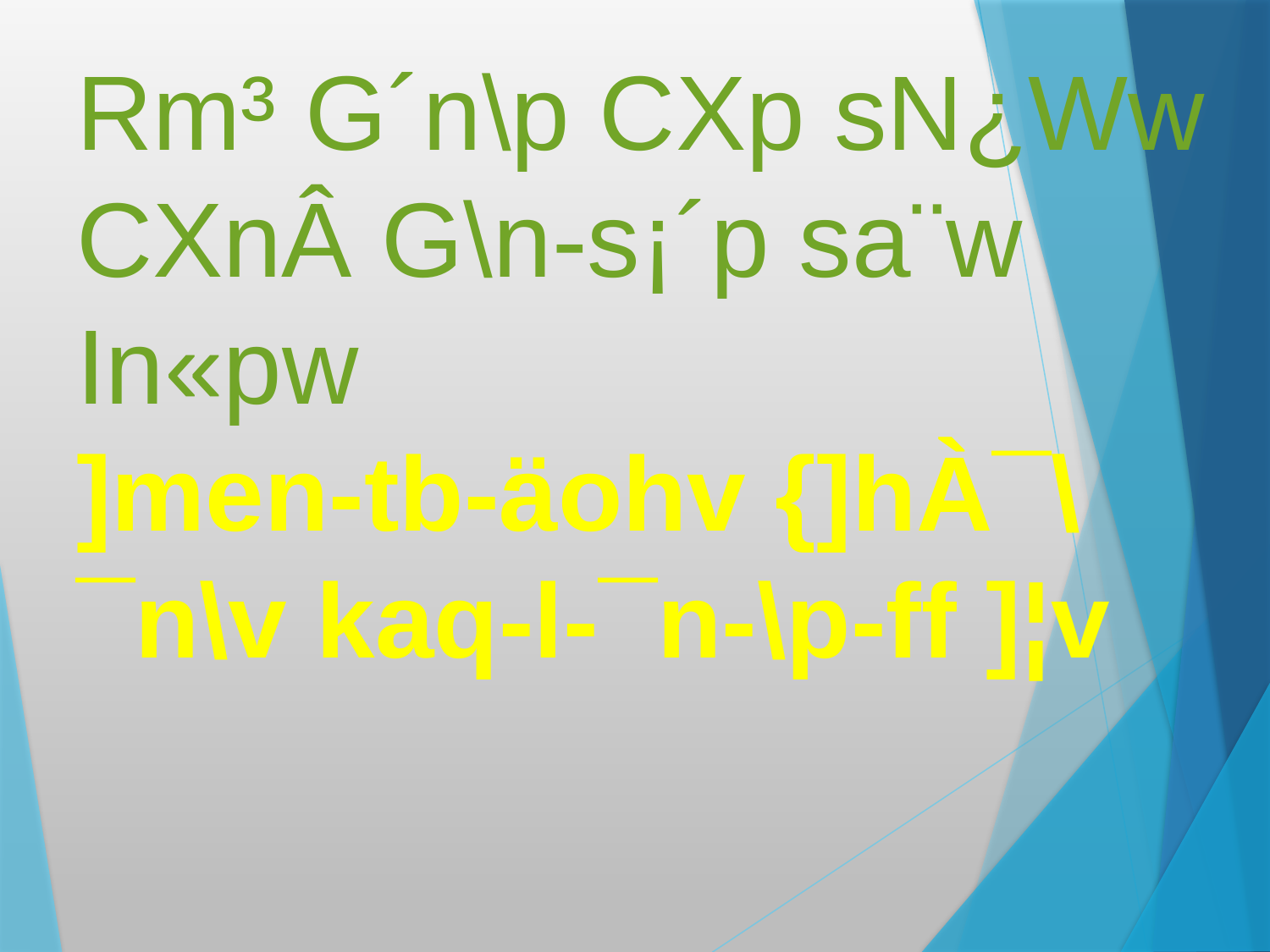

# Rm³ G´n\p CXp sN¿Ww CXnÂ G\n-s¡´p sa¨w In«pw ]men-tb-äohv {]hÀ¯\¯n\v kaq-l-¯n-\p-ff ]¦v